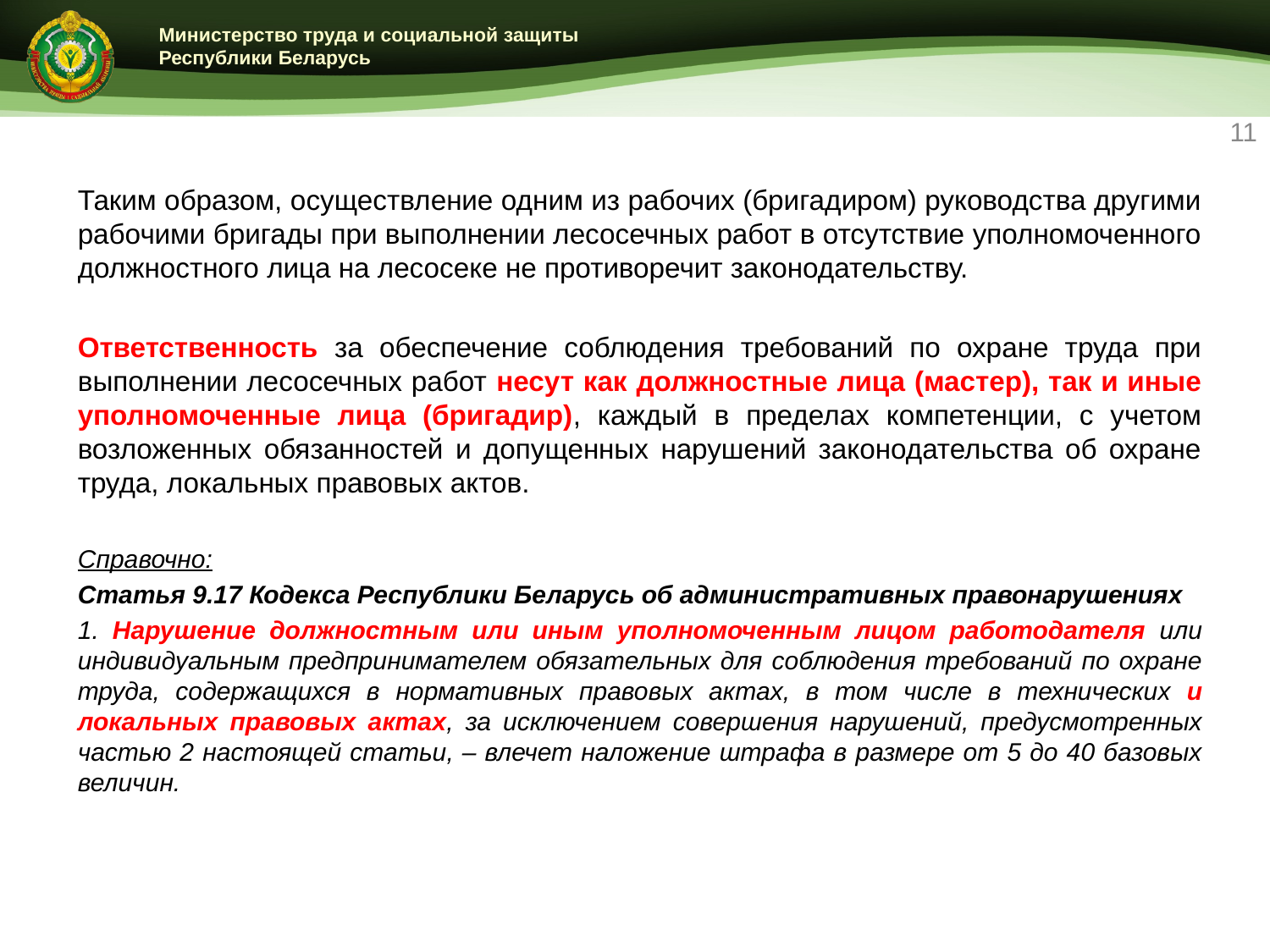

11
Таким образом, осуществление одним из рабочих (бригадиром) руководства другими рабочими бригады при выполнении лесосечных работ в отсутствие уполномоченного должностного лица на лесосеке не противоречит законодательству.

Ответственность за обеспечение соблюдения требований по охране труда при выполнении лесосечных работ несут как должностные лица (мастер), так и иные уполномоченные лица (бригадир), каждый в пределах компетенции, с учетом возложенных обязанностей и допущенных нарушений законодательства об охране труда, локальных правовых актов.

Справочно:
Статья 9.17 Кодекса Республики Беларусь об административных правонарушениях
1. Нарушение должностным или иным уполномоченным лицом работодателя или индивидуальным предпринимателем обязательных для соблюдения требований по охране труда, содержащихся в нормативных правовых актах, в том числе в технических и локальных правовых актах, за исключением совершения нарушений, предусмотренных частью 2 настоящей статьи, – влечет наложение штрафа в размере от 5 до 40 базовых величин.